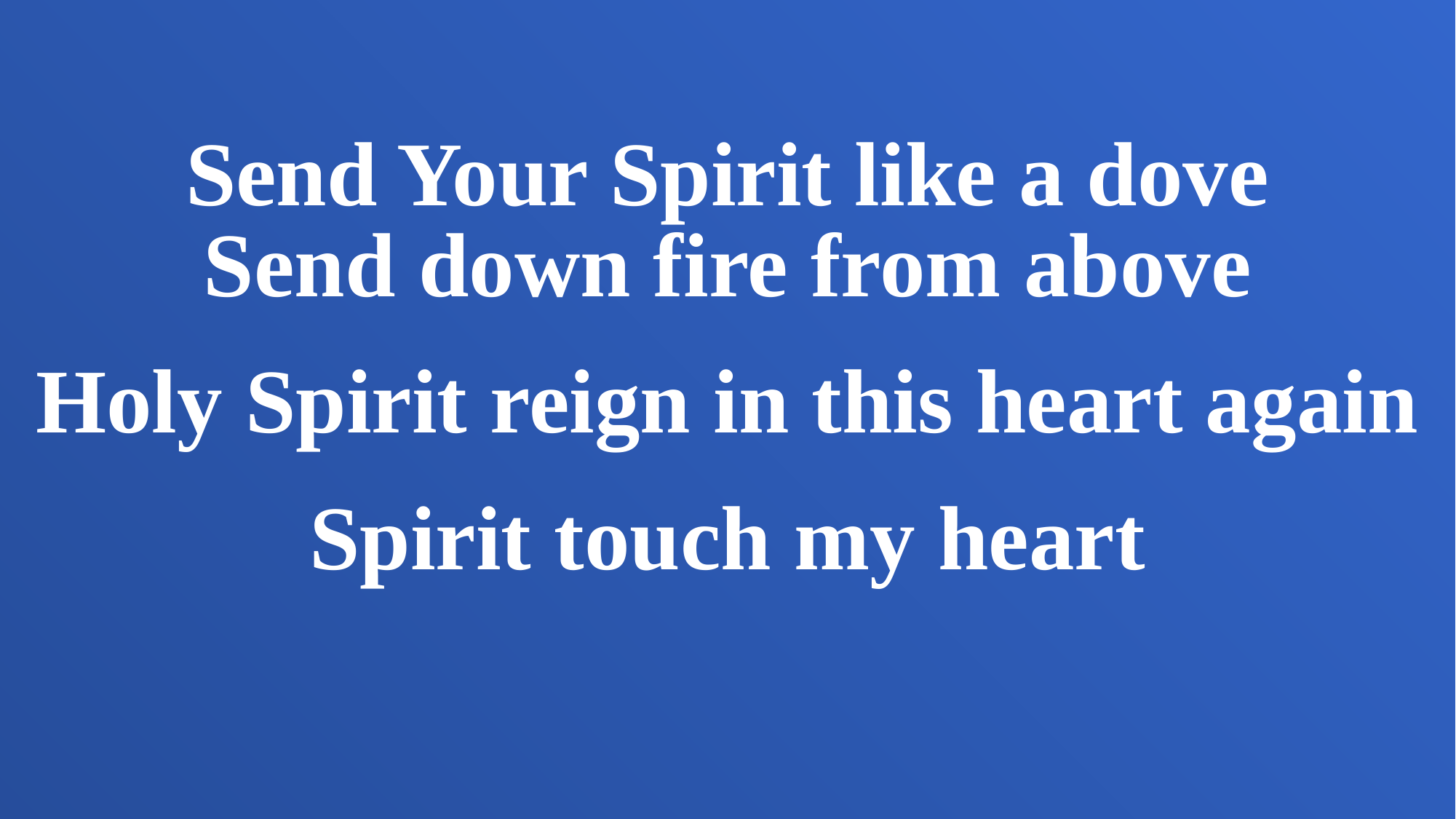

Send Your Spirit like a dove
Send down fire from above
Holy Spirit reign in this heart again
Spirit touch my heart